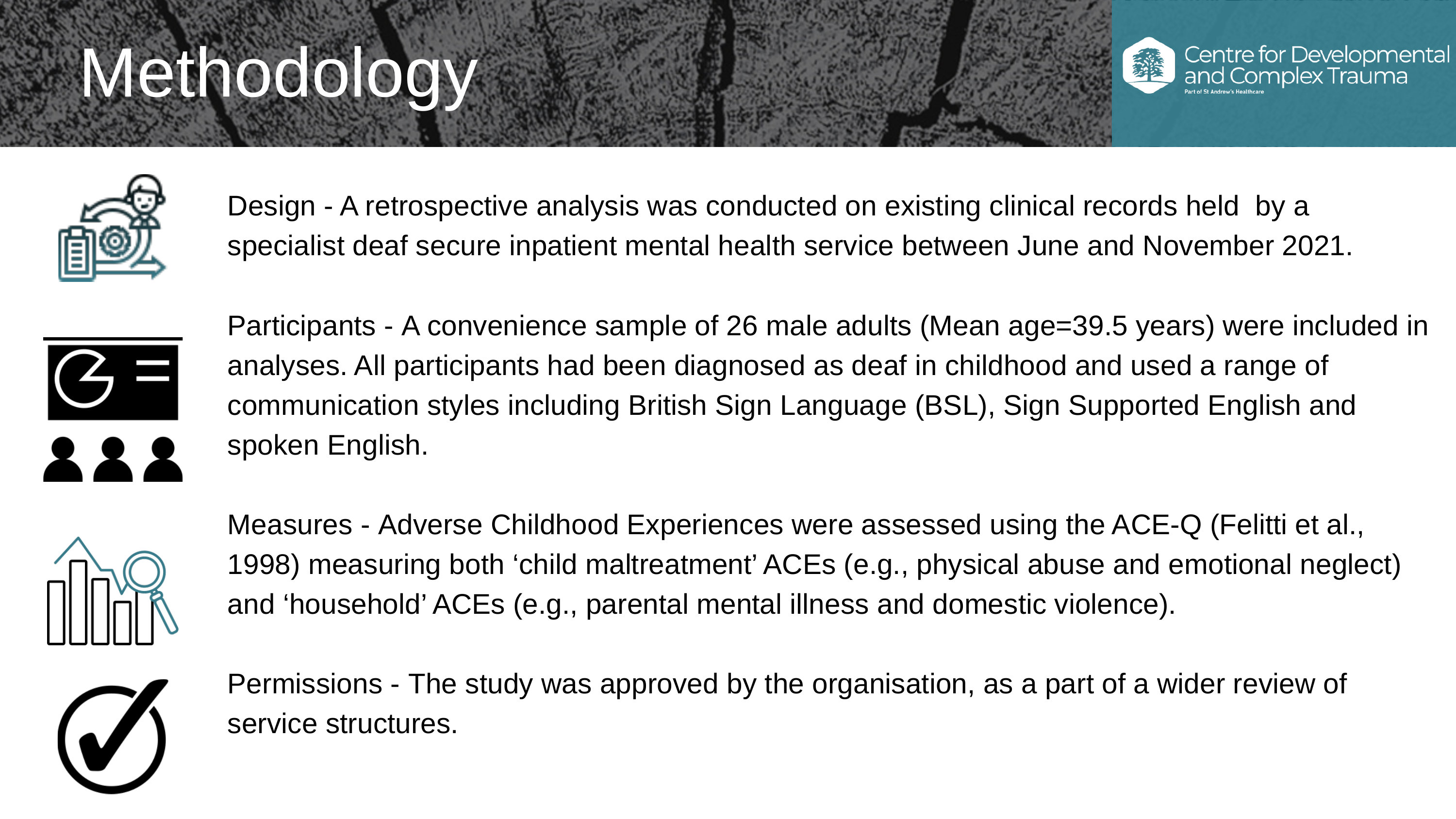

Methodology

Design - A retrospective analysis was conducted on existing clinical records held  by a specialist deaf secure inpatient mental health service between June and November 2021.

Participants - A convenience sample of 26 male adults (Mean age=39.5 years) were included in analyses. All participants had been diagnosed as deaf in childhood and used a range of communication styles including British Sign Language (BSL), Sign Supported English and spoken English.

Measures - Adverse Childhood Experiences were assessed using the ACE-Q (Felitti et al., 1998) measuring both ‘child maltreatment’ ACEs (e.g., physical abuse and emotional neglect)  and ‘household’ ACEs (e.g., parental mental illness and domestic violence).

Permissions - The study was approved by the organisation, as a part of a wider review of service structures.